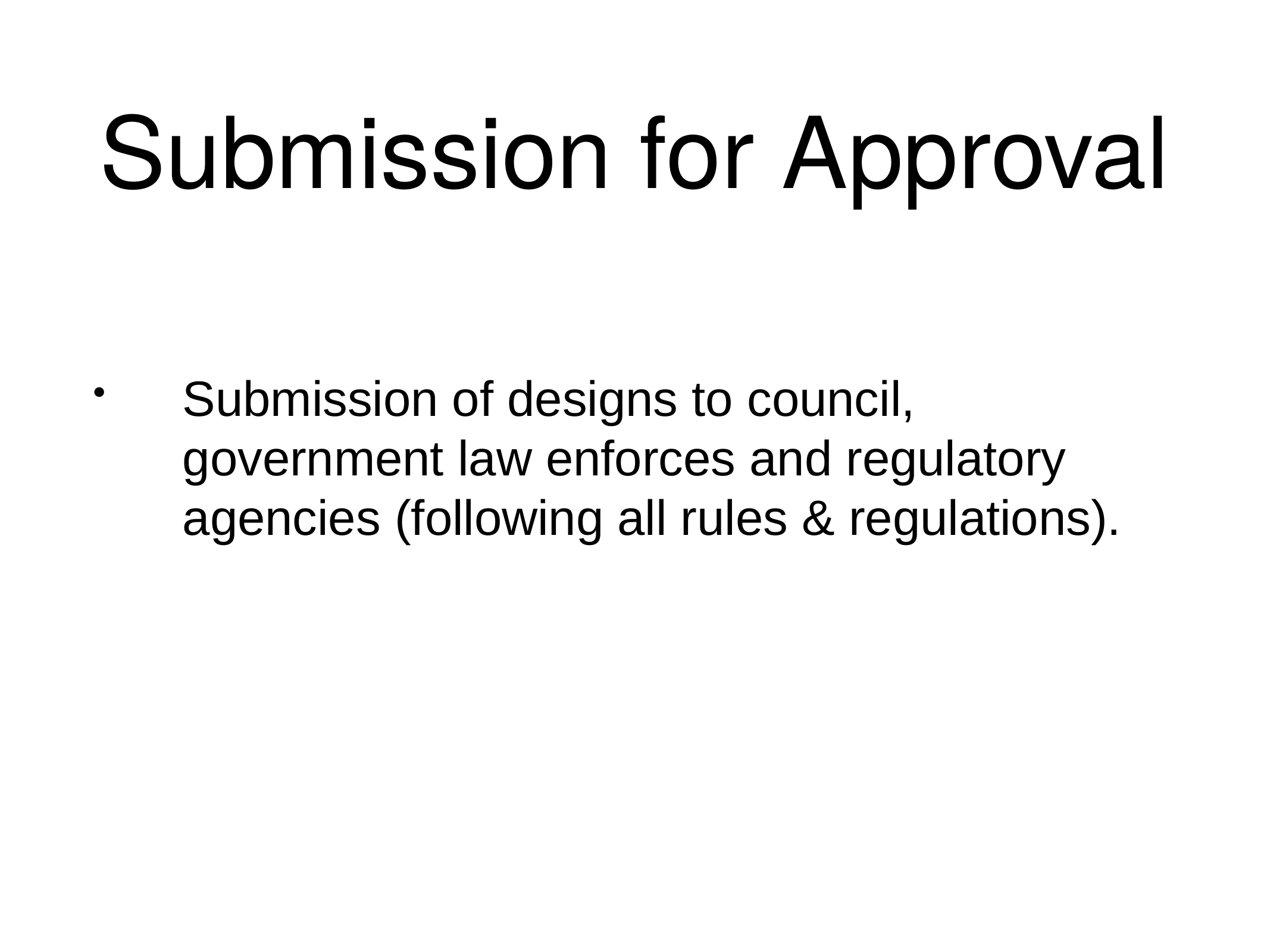

# Submission for Approval
Submission of designs to council, government law enforces and regulatory agencies (following all rules & regulations).